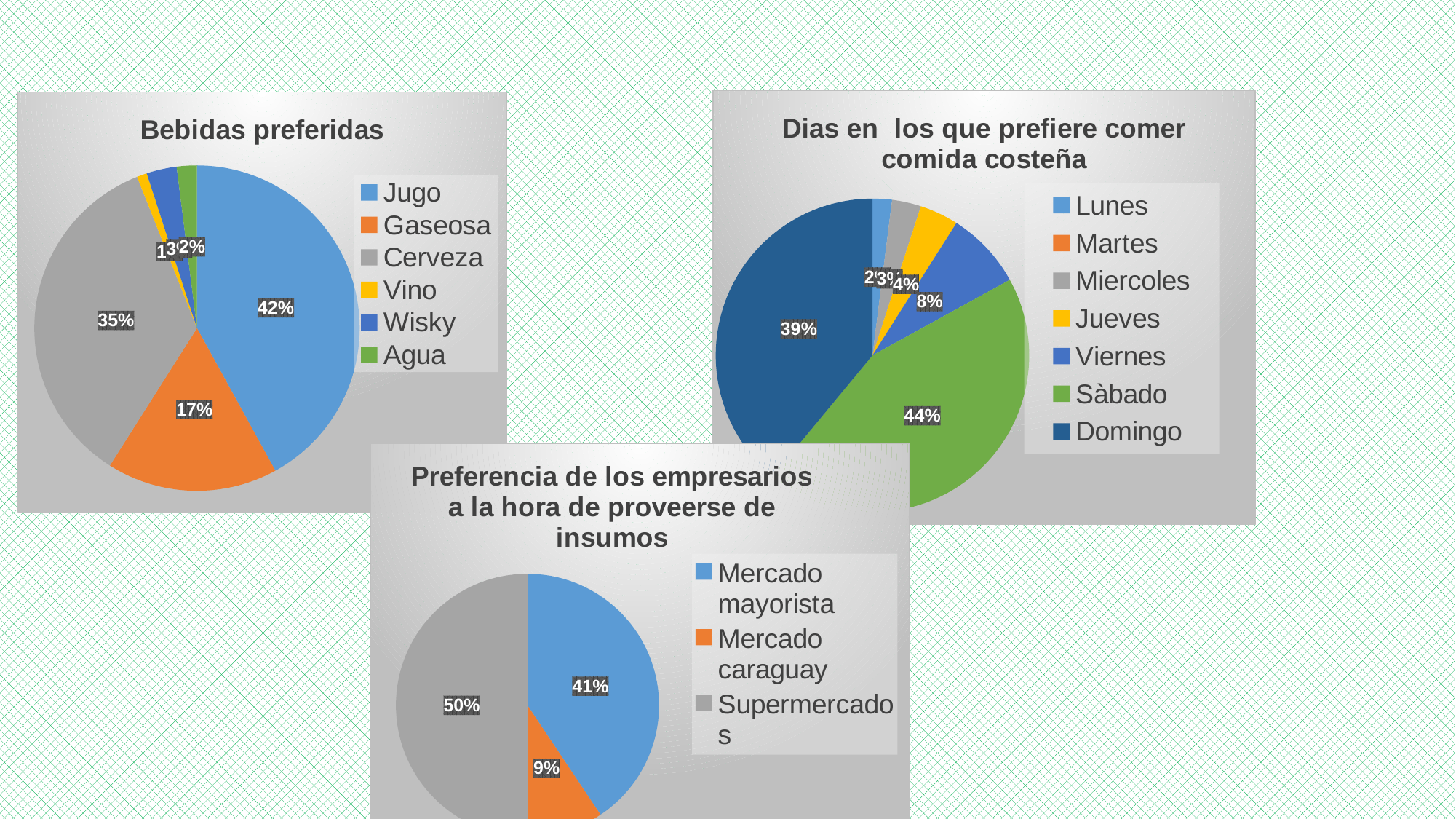

### Chart: Dias en  los que prefiere comer comida costeña

| Category |  |
|---|---|
| Lunes | 2.0 |
| Martes | 0.0 |
| Miercoles | 3.0 |
| Jueves | 4.0 |
| Viernes | 8.0 |
| Sàbado | 44.0 |
| Domingo | 39.0 |

### Chart: Bebidas preferidas

| Category |  |
|---|---|
| Jugo  | 42.0 |
| Gaseosa | 17.0 |
| Cerveza | 35.0 |
| Vino | 1.0 |
| Wisky | 3.0 |
| Agua | 2.0 |

### Chart: Preferencia de los empresarios a la hora de proveerse de insumos

| Category |  |
|---|---|
| Mercado mayorista | 40.62500000000001 |
| Mercado caraguay | 9.375000000000002 |
| Supermercados | 50.0 |